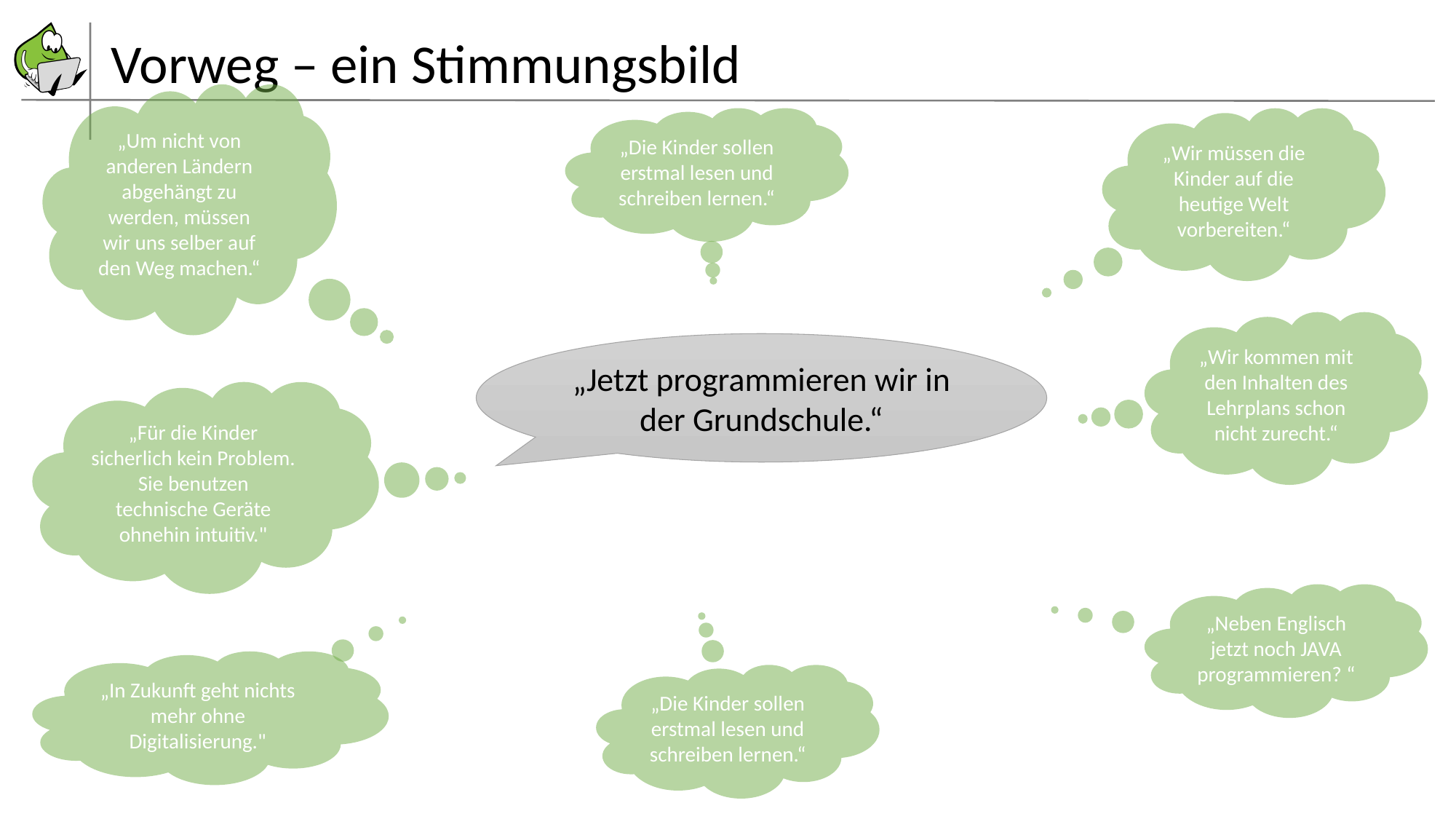

# Vorweg – ein Stimmungsbild
„Um nicht von anderen Ländern abgehängt zu werden, müssen wir uns selber auf den Weg machen.“
„Die Kinder sollen erstmal lesen und schreiben lernen.“
„Wir müssen die Kinder auf die heutige Welt vorbereiten.“
„Wir kommen mit den Inhalten des Lehrplans schon nicht zurecht.“
„Jetzt programmieren wir in der Grundschule.“
„Für die Kinder sicherlich kein Problem. Sie benutzen technische Geräte ohnehin intuitiv."
„Neben Englisch jetzt noch JAVA programmieren? “
„In Zukunft geht nichts mehr ohne Digitalisierung."
„Die Kinder sollen erstmal lesen und schreiben lernen.“